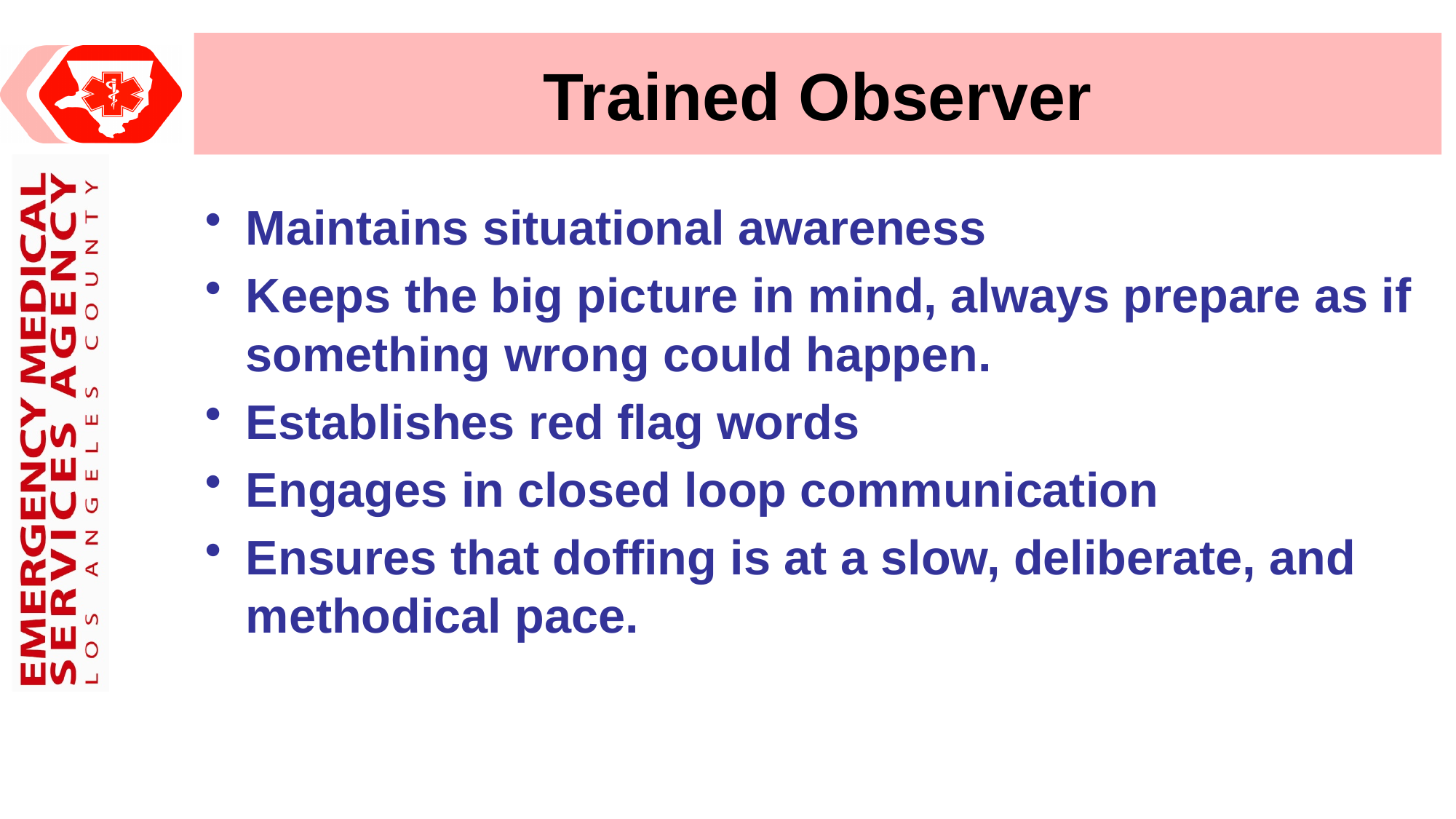

# Trained Observer
Maintains situational awareness
Keeps the big picture in mind, always prepare as if something wrong could happen.
Establishes red flag words
Engages in closed loop communication
Ensures that doffing is at a slow, deliberate, and methodical pace.